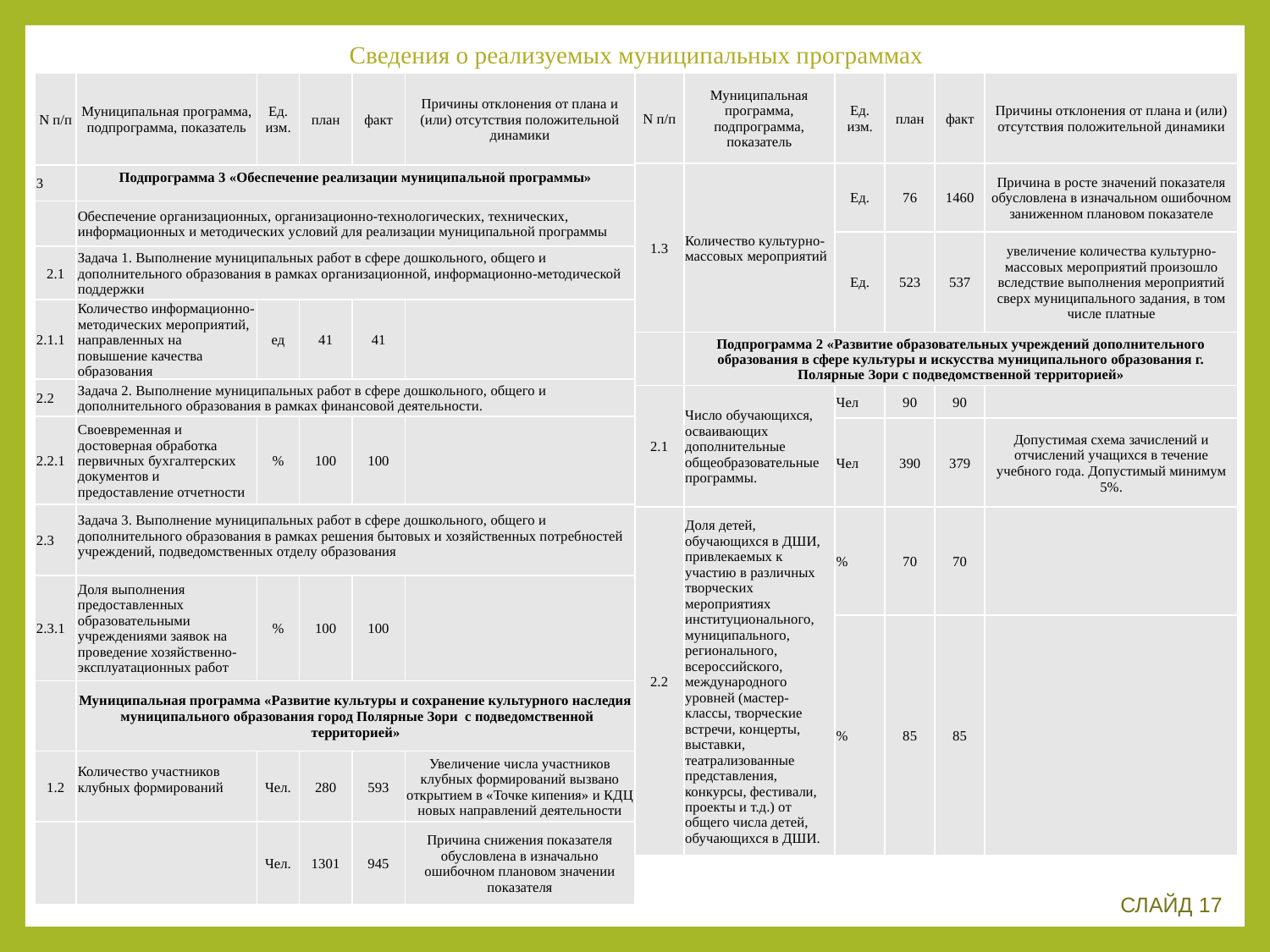

# Сведения о реализуемых муниципальных программах
| N п/п | Муниципальная программа, подпрограмма, показатель | Ед. изм. | план | факт | Причины отклонения от плана и (или) отсутствия положительной динамики |
| --- | --- | --- | --- | --- | --- |
| 3 | Подпрограмма 3 «Обеспечение реализации муниципальной программы» |  |  |  |  |
|  | Обеспечение организационных, организационно-технологических, технических, информационных и методических условий для реализации муниципальной программы |  |  |  |  |
| 2.1 | Задача 1. Выполнение муниципальных работ в сфере дошкольного, общего и дополнительного образования в рамках организационной, информационно-методической поддержки |  |  |  |  |
| 2.1.1 | Количество информационно-методических мероприятий, направленных на повышение качества образования | ед | 41 | 41 |  |
| 2.2 | Задача 2. Выполнение муниципальных работ в сфере дошкольного, общего и дополнительного образования в рамках финансовой деятельности. |  |  |  |  |
| 2.2.1 | Своевременная и достоверная обработка первичных бухгалтерских документов и предоставление отчетности | % | 100 | 100 |  |
| 2.3 | Задача 3. Выполнение муниципальных работ в сфере дошкольного, общего и дополнительного образования в рамках решения бытовых и хозяйственных потребностей учреждений, подведомственных отделу образования |  |  |  |  |
| 2.3.1 | Доля выполнения предоставленных образовательными учреждениями заявок на проведение хозяйственно-эксплуатационных работ | % | 100 | 100 |  |
|  | Муниципальная программа «Развитие культуры и сохранение культурного наследия муниципального образования город Полярные Зори с подведомственной территорией» |  |  |  |  |
| 1.2 | Количество участников клубных формирований | Чел. | 280 | 593 | Увеличение числа участников клубных формирований вызвано открытием в «Точке кипения» и КДЦ новых направлений деятельности |
|  |  | Чел. | 1301 | 945 | Причина снижения показателя обусловлена в изначально ошибочном плановом значении показателя |
| N п/п | Муниципальная программа, подпрограмма, показатель | Ед. изм. | план | факт | Причины отклонения от плана и (или) отсутствия положительной динамики |
| --- | --- | --- | --- | --- | --- |
| 1.3 | Количество культурно-массовых мероприятий | Ед. | 76 | 1460 | Причина в росте значений показателя обусловлена в изначальном ошибочном заниженном плановом показателе |
|  |  | Ед. | 523 | 537 | увеличение количества культурно- массовых мероприятий произошло вследствие выполнения мероприятий сверх муниципального задания, в том числе платные |
|  | Подпрограмма 2 «Развитие образовательных учреждений дополнительного образования в сфере культуры и искусства муниципального образования г. Полярные Зори с подведомственной территорией» |  |  |  |  |
| 2.1 | Число обучающихся, осваивающих дополнительные общеобразовательные программы. | Чел | 90 | 90 |  |
|  |  | Чел | 390 | 379 | Допустимая схема зачислений и отчислений учащихся в течение учебного года. Допустимый минимум 5%. |
| 2.2 | Доля детей, обучающихся в ДШИ, привлекаемых к участию в различных творческих мероприятиях институционального, муниципального, регионального, всероссийского, международного уровней (мастер-классы, творческие встречи, концерты, выставки, театрализованные представления, конкурсы, фестивали, проекты и т.д.) от общего числа детей, обучающихся в ДШИ. | % | 70 | 70 |  |
|  |  | % | 85 | 85 |  |
СЛАЙД 17